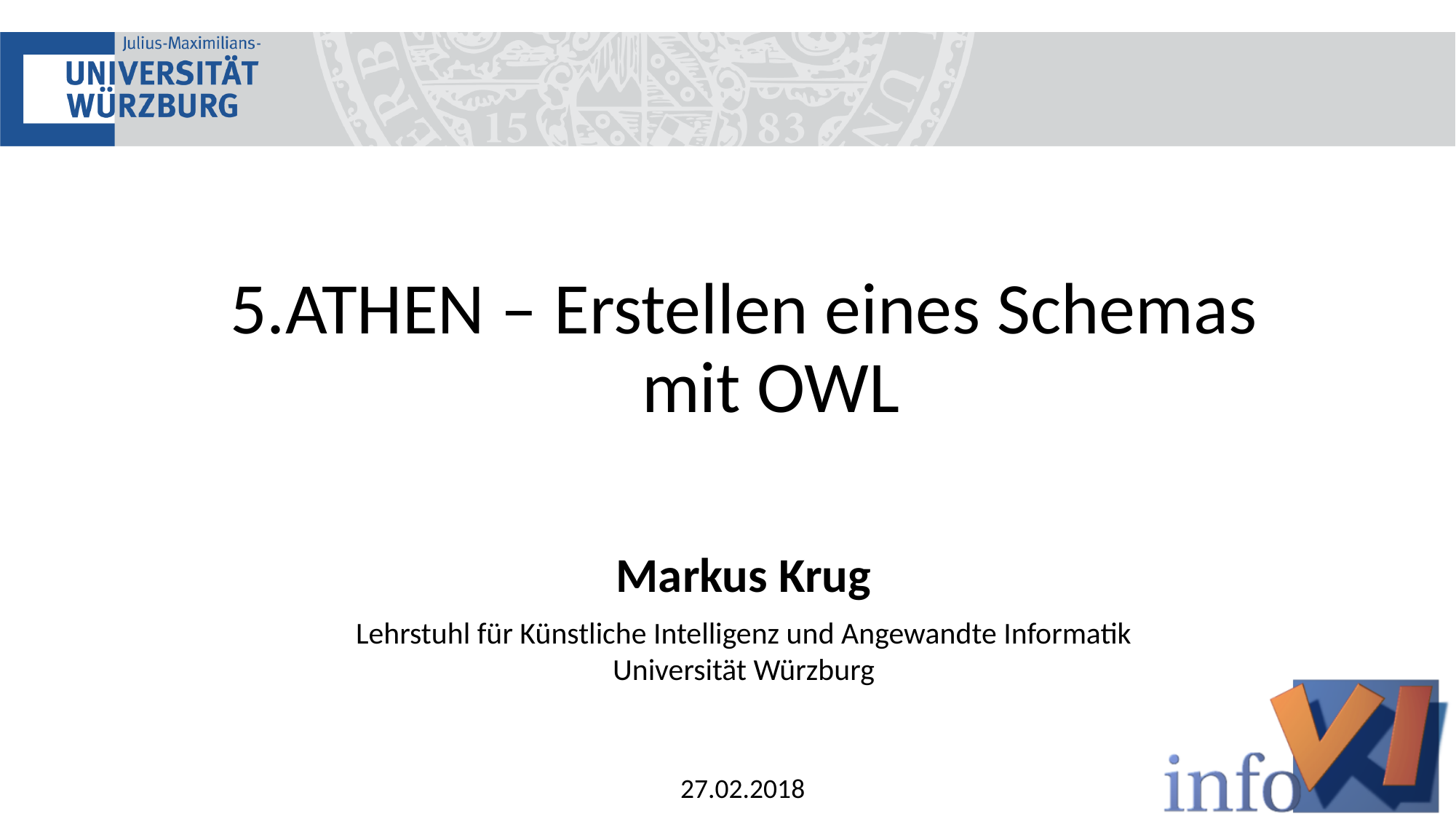

# ATHEN – Erstellen eines Schemas mit OWL
Markus Krug
Lehrstuhl für Künstliche Intelligenz und Angewandte Informatik
Universität Würzburg
27.02.2018